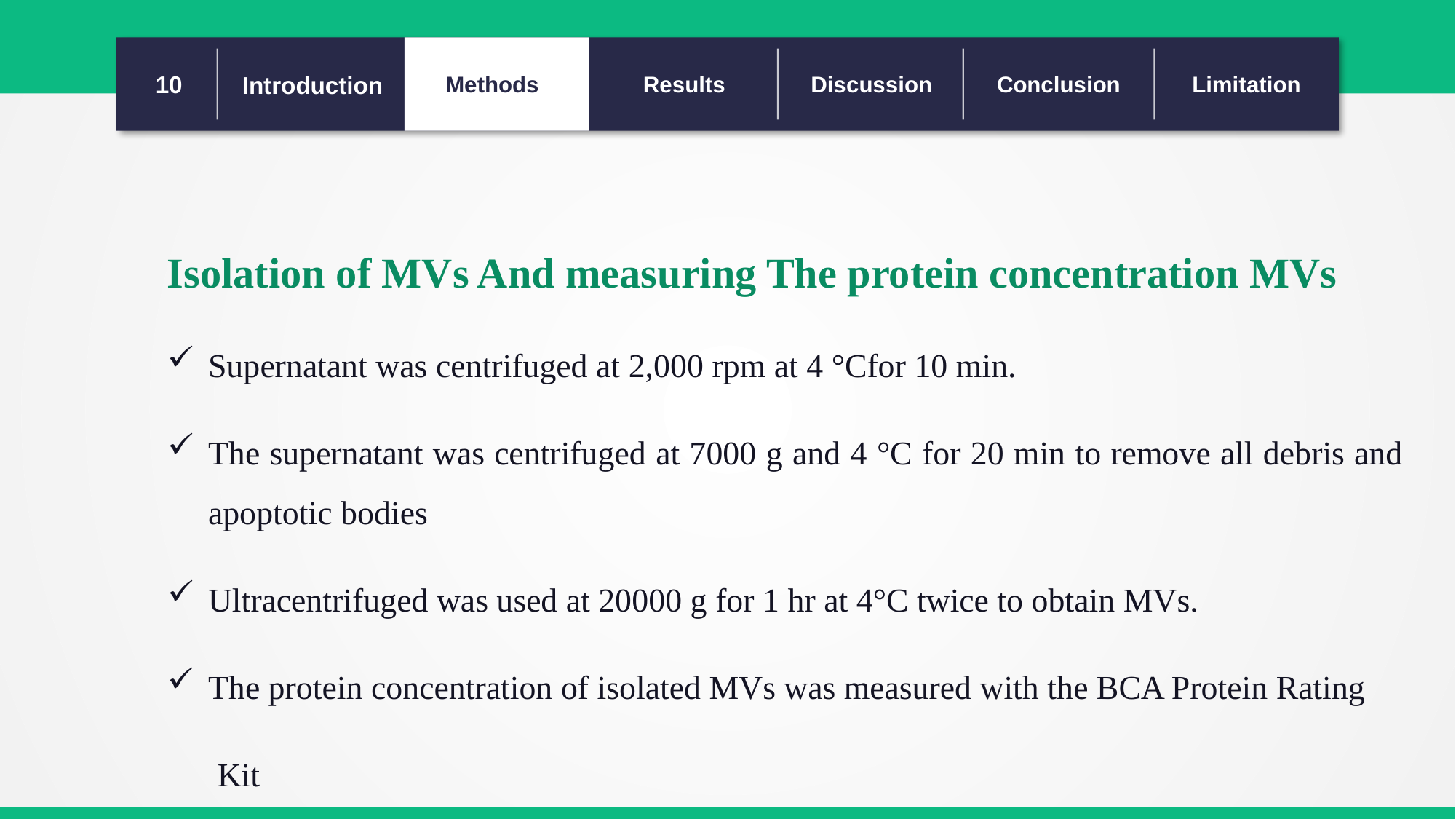

10
Introduction
Methods
Results
Discussion
Conclusion
Limitation

Isolation of MVs And measuring The protein concentration MVs
Supernatant was centrifuged at 2,000 rpm at 4 °Cfor 10 min.
The supernatant was centrifuged at 7000 g and 4 °C for 20 min to remove all debris and apoptotic bodies
Ultracentrifuged was used at 20000 g for 1 hr at 4°C twice to obtain MVs.
The protein concentration of isolated MVs was measured with the BCA Protein Rating
      Kit